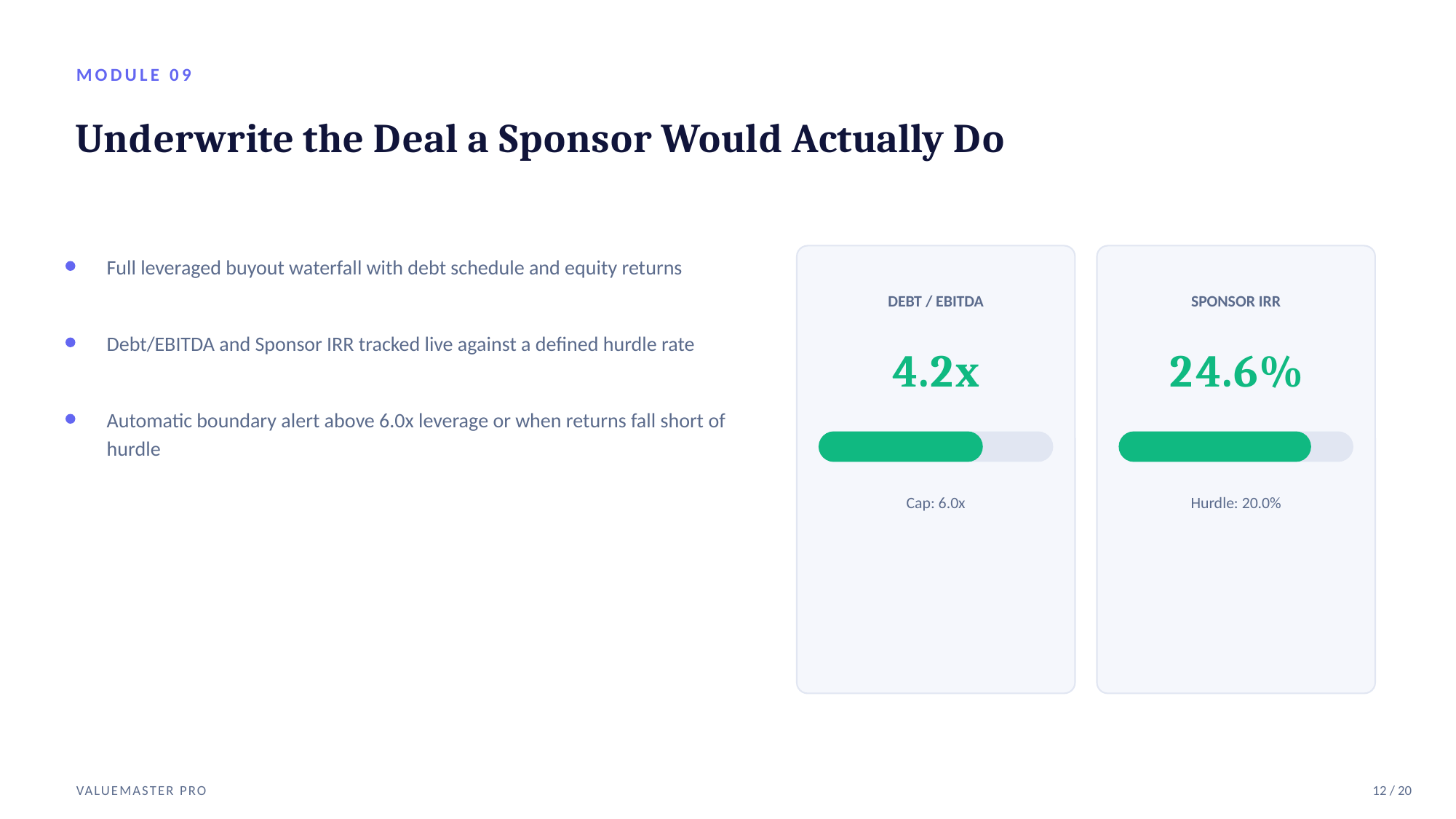

MODULE 09
Underwrite the Deal a Sponsor Would Actually Do
Full leveraged buyout waterfall with debt schedule and equity returns

DEBT / EBITDA
SPONSOR IRR
Debt/EBITDA and Sponsor IRR tracked live against a defined hurdle rate
4.2x
24.6%

Automatic boundary alert above 6.0x leverage or when returns fall short of hurdle

Cap: 6.0x
Hurdle: 20.0%
VALUEMASTER PRO
12 / 20